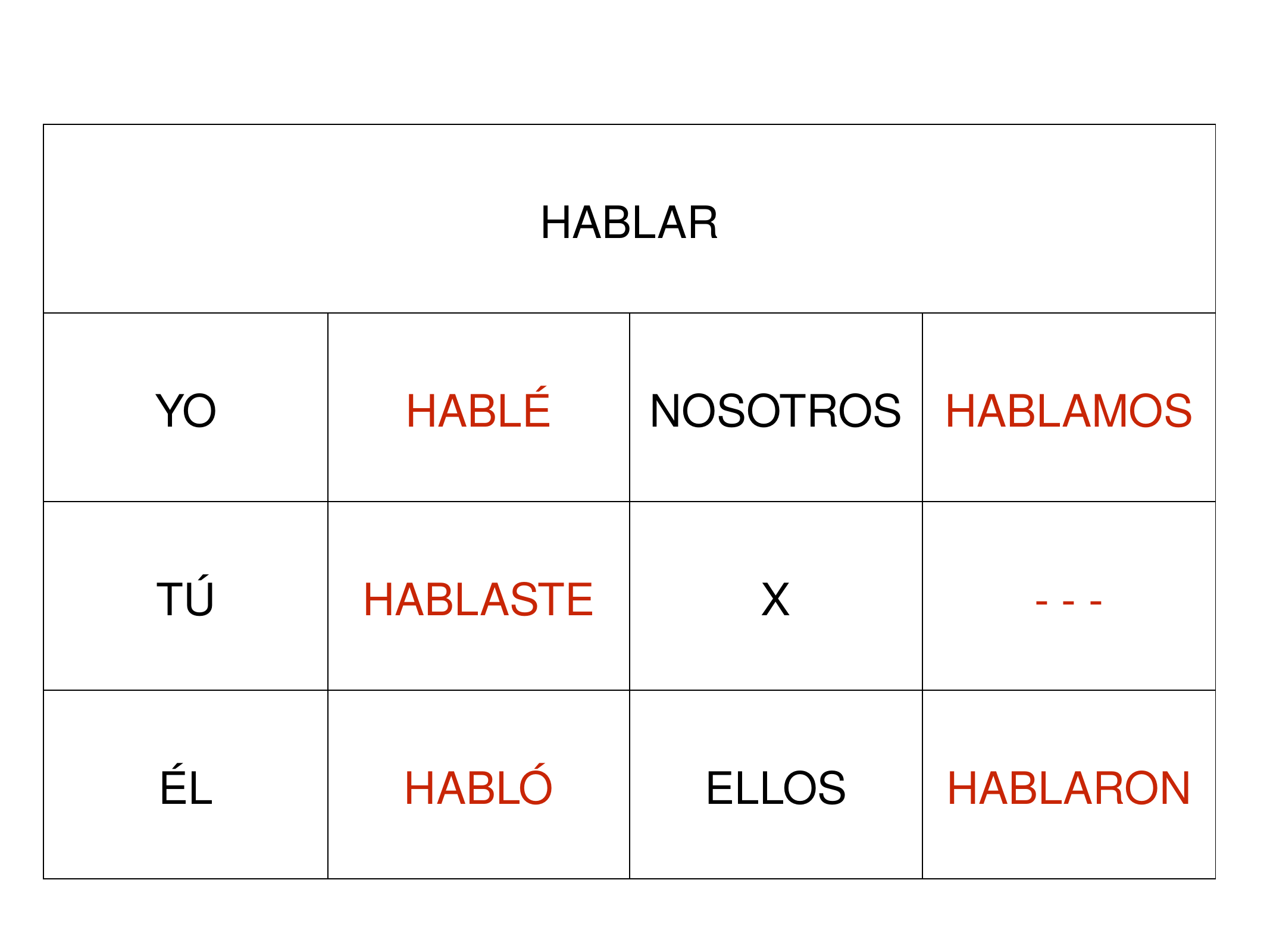

| HABLAR |  |  |  |
| --- | --- | --- | --- |
| YO | HABLÉ | NOSOTROS | HABLAMOS |
| TÚ | HABLASTE | X | - - - |
| ÉL | HABLÓ | ELLOS | HABLARON |